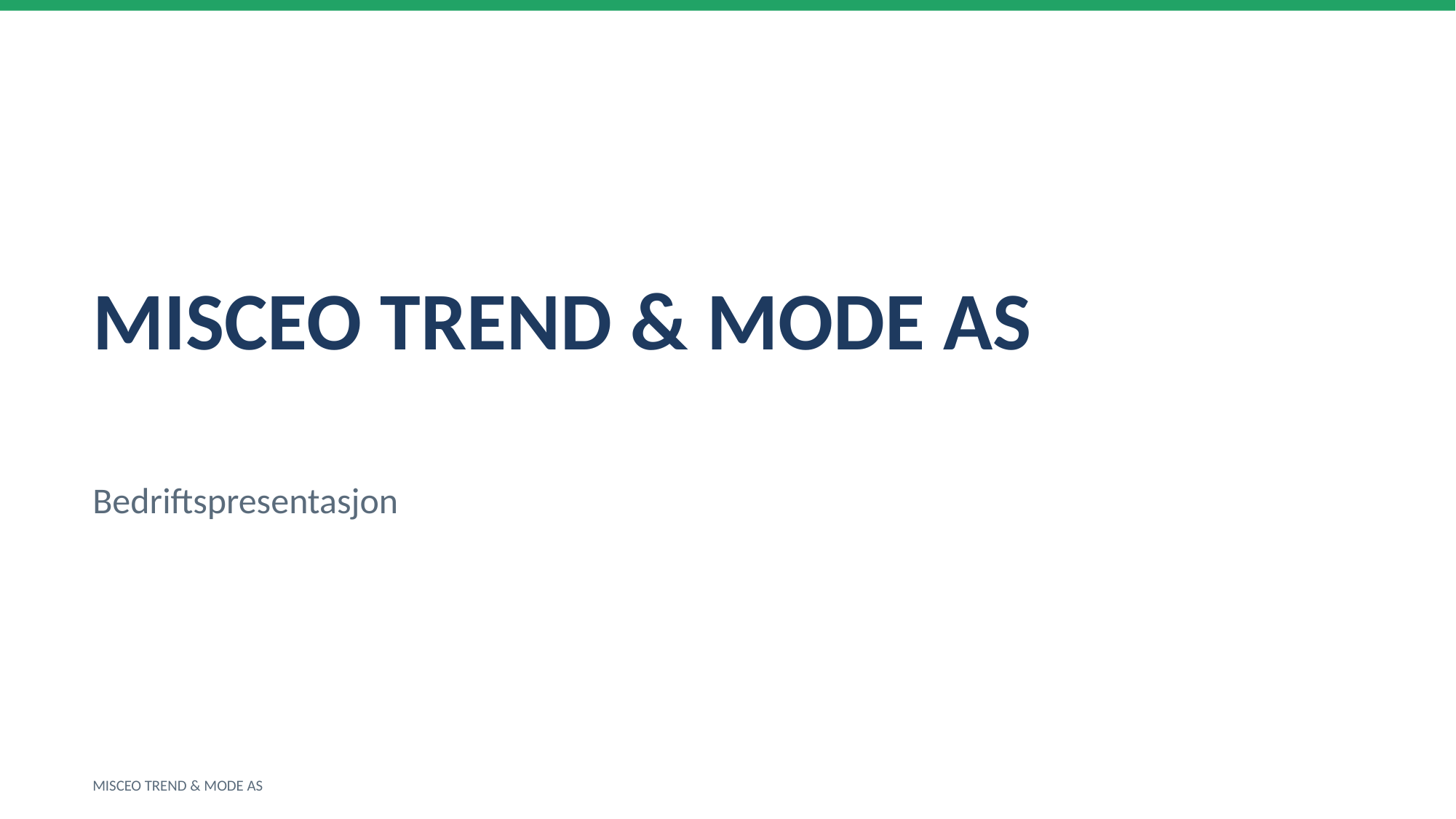

MISCEO TREND & MODE AS
Bedriftspresentasjon
MISCEO TREND & MODE AS